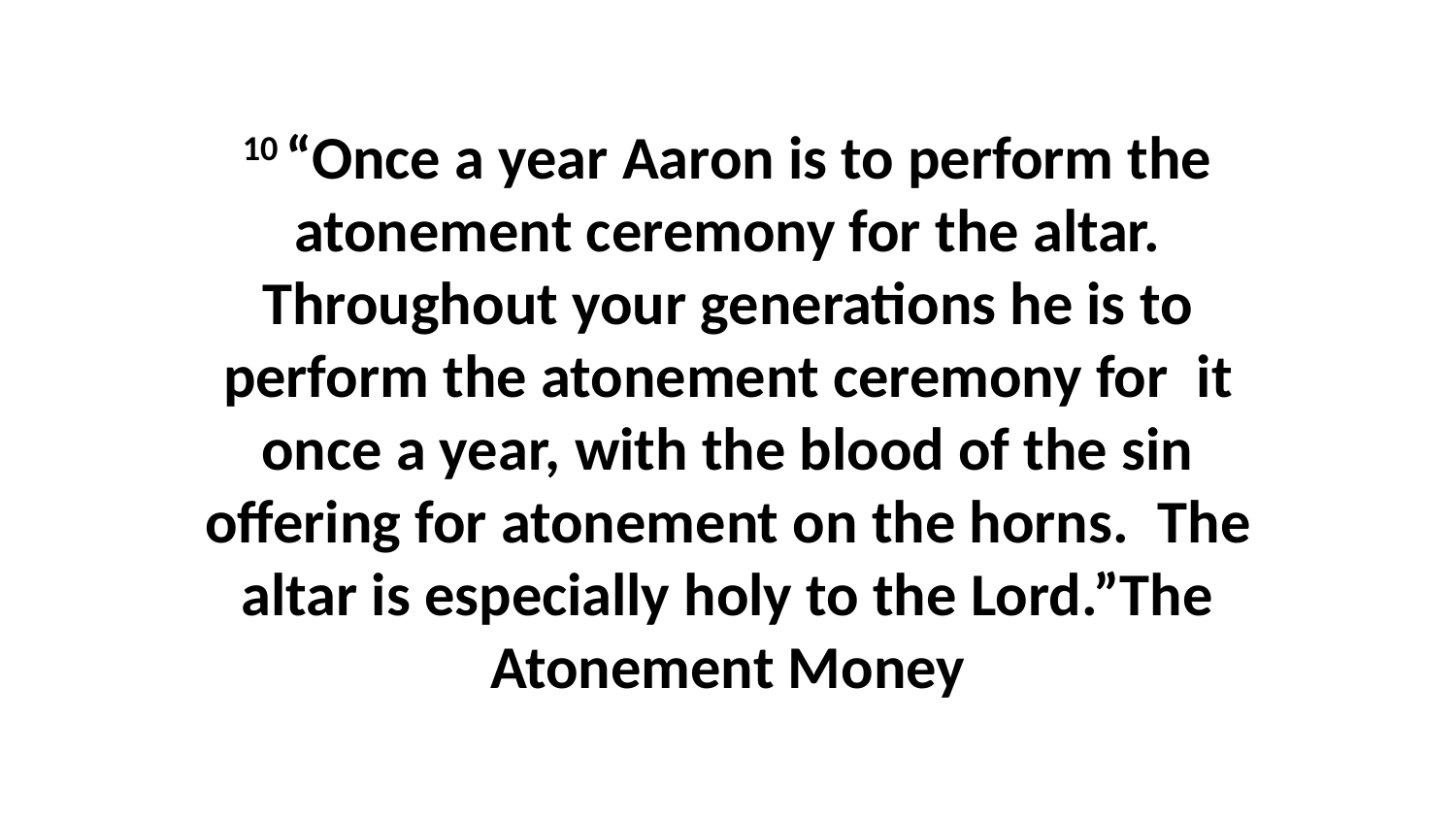

10 “Once a year Aaron is to perform the atonement ceremony for the altar. Throughout your generations he is to perform the atonement ceremony for  it once a year, with the blood of the sin offering for atonement on the horns.  The altar is especially holy to the Lord.”The Atonement Money